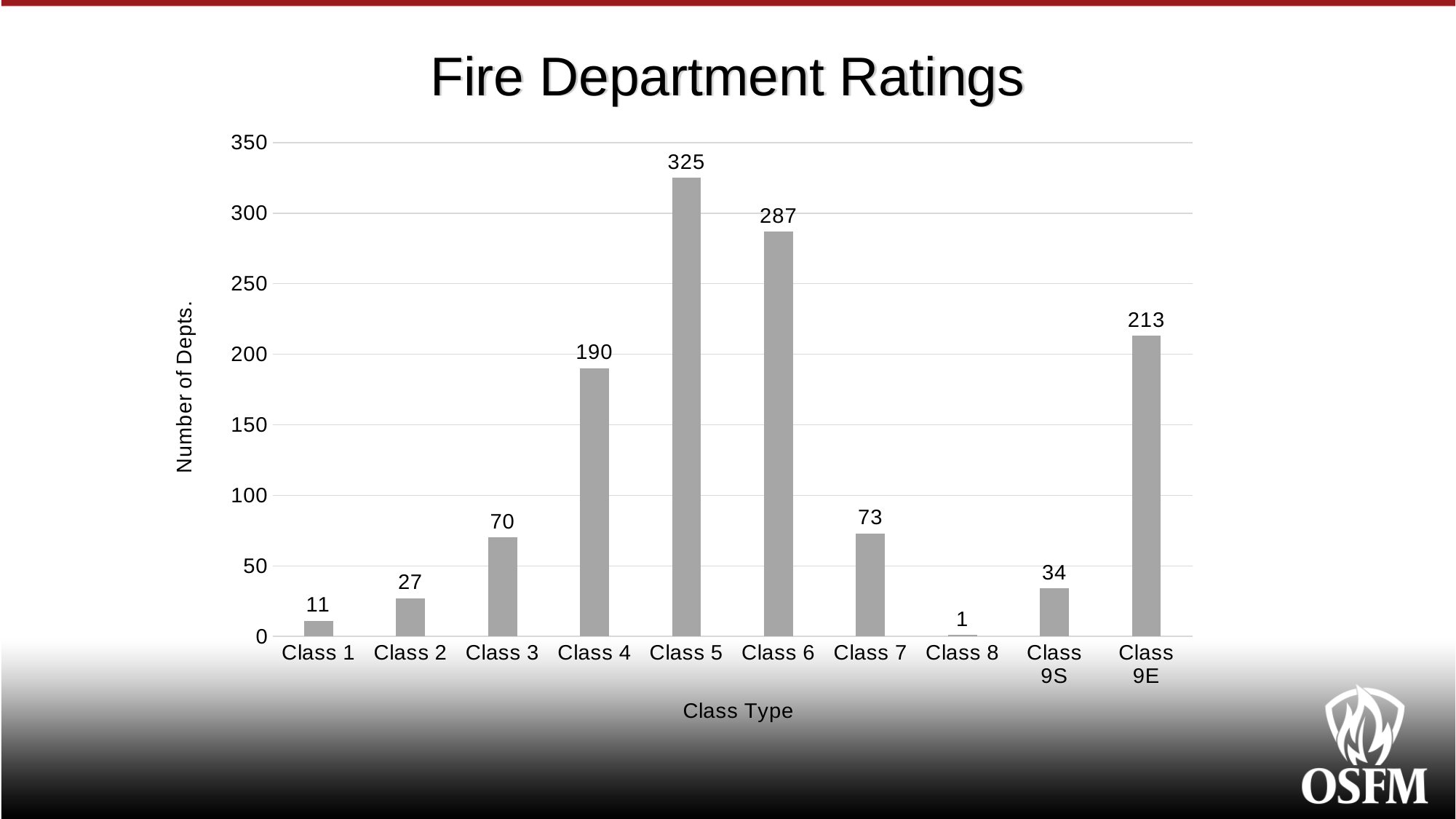

# Fire Department Ratings

### Chart

| Category | Series 1 |
|---|---|
| Class 1 | 11.0 |
| Class 2 | 27.0 |
| Class 3 | 70.0 |
| Class 4 | 190.0 |
| Class 5 | 325.0 |
| Class 6 | 287.0 |
| Class 7 | 73.0 |
| Class 8 | 1.0 |
| Class 9S | 34.0 |
| Class 9E | 213.0 |